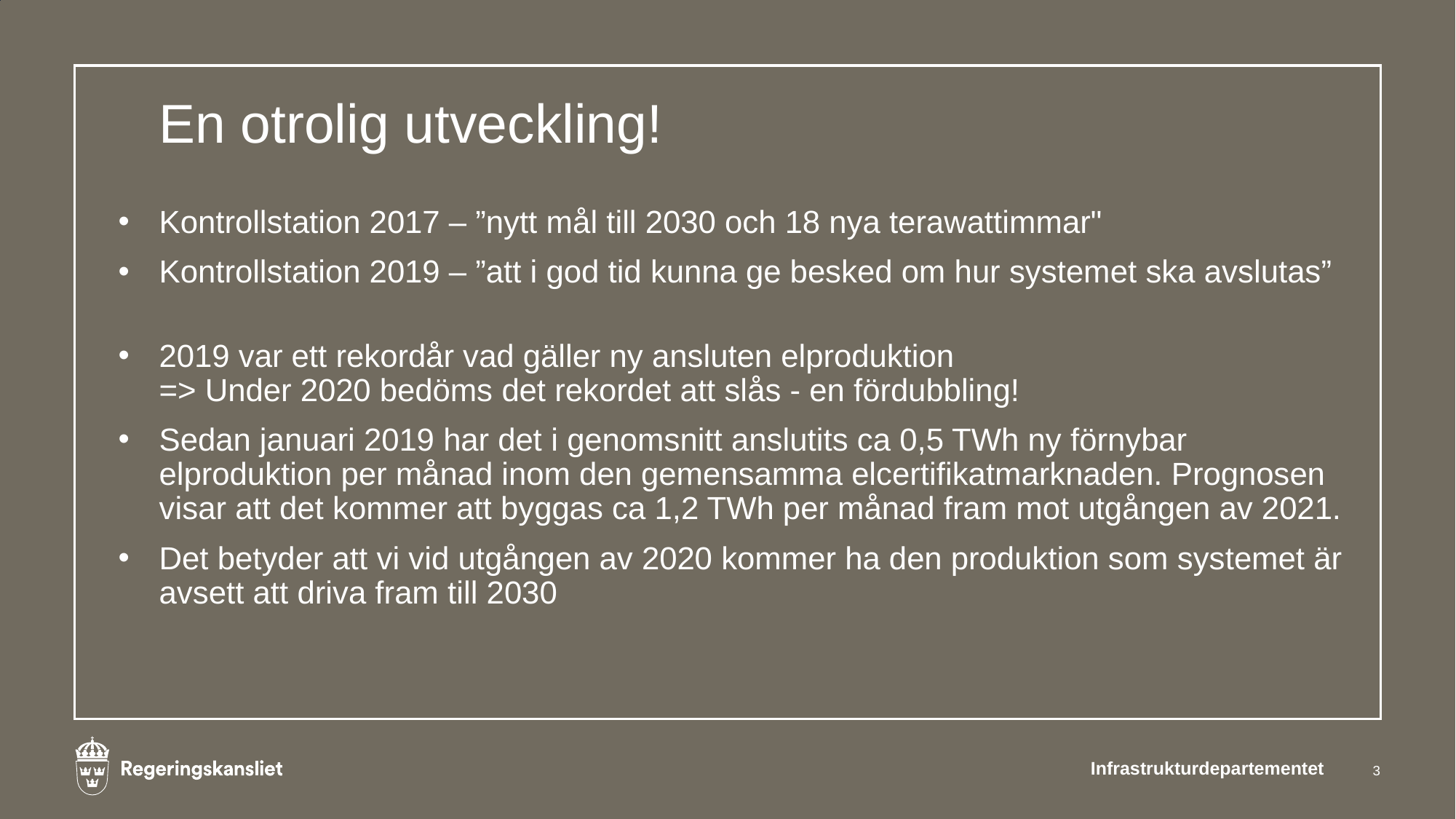

En otrolig utveckling!
# Kontrollstation 2017 – ”nytt mål till 2030 och 18 nya terawattimmar"
Kontrollstation 2019 – ”att i god tid kunna ge besked om hur systemet ska avslutas”
2019 var ett rekordår vad gäller ny ansluten elproduktion
=> Under 2020 bedöms det rekordet att slås - en fördubbling!
Sedan januari 2019 har det i genomsnitt anslutits ca 0,5 TWh ny förnybar elproduktion per månad inom den gemensamma elcertifikatmarknaden. Prognosen visar att det kommer att byggas ca 1,2 TWh per månad fram mot utgången av 2021.
Det betyder att vi vid utgången av 2020 kommer ha den produktion som systemet är avsett att driva fram till 2030

Infrastrukturdepartementet
3